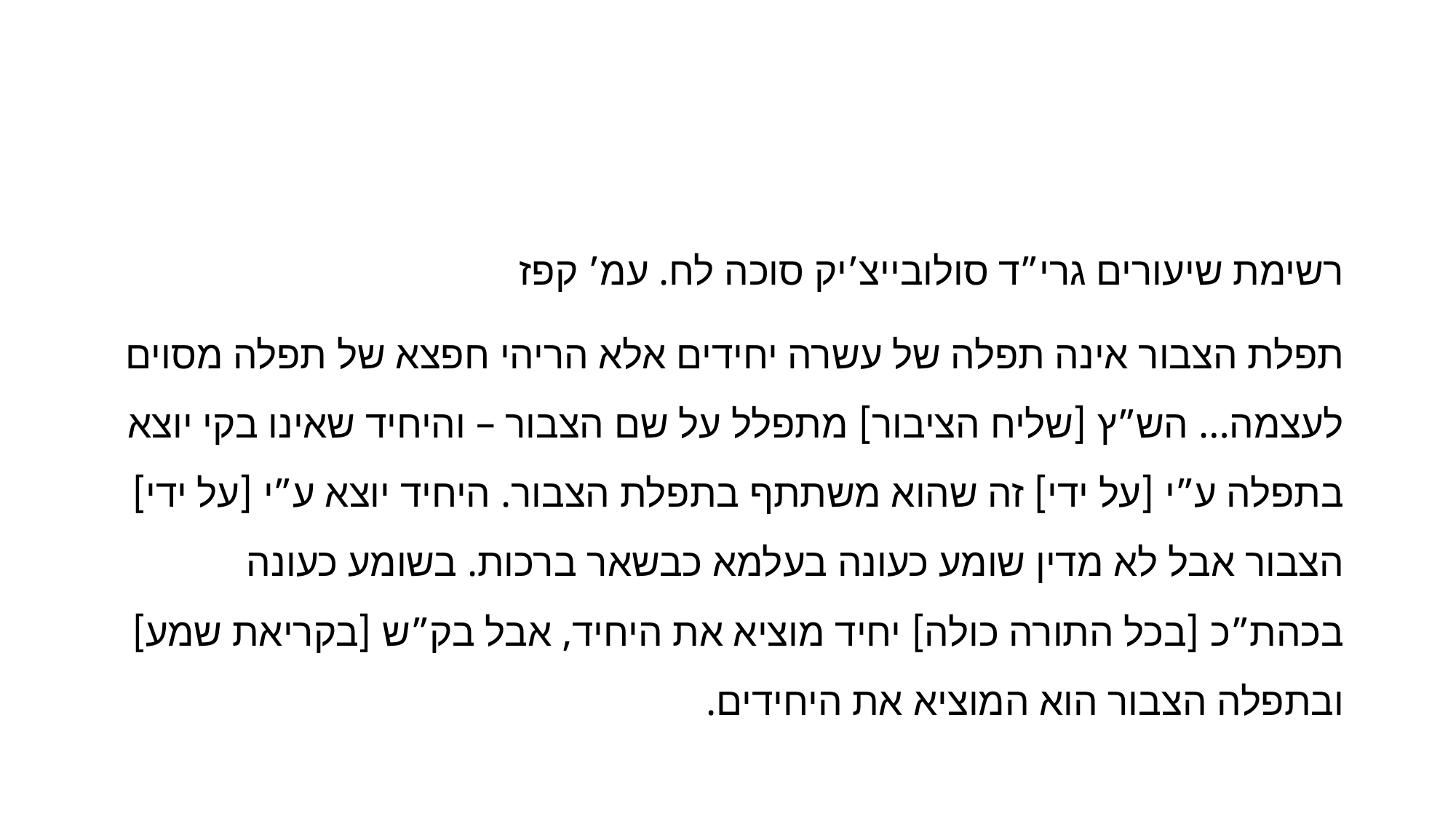

#
רשימת שיעורים גרי”ד סולובייצ’יק סוכה לח. עמ’ קפז
תפלת הצבור אינה תפלה של עשרה יחידים אלא הריהי חפצא של תפלה מסוים לעצמה… הש”ץ [שליח הציבור] מתפלל על שם הצבור – והיחיד שאינו בקי יוצא בתפלה ע”י [על ידי] זה שהוא משתתף בתפלת הצבור. היחיד יוצא ע”י [על ידי] הצבור אבל לא מדין שומע כעונה בעלמא כבשאר ברכות. בשומע כעונה בכהת”כ [בכל התורה כולה] יחיד מוציא את היחיד, אבל בק”ש [בקריאת שמע] ובתפלה הצבור הוא המוציא את היחידים.